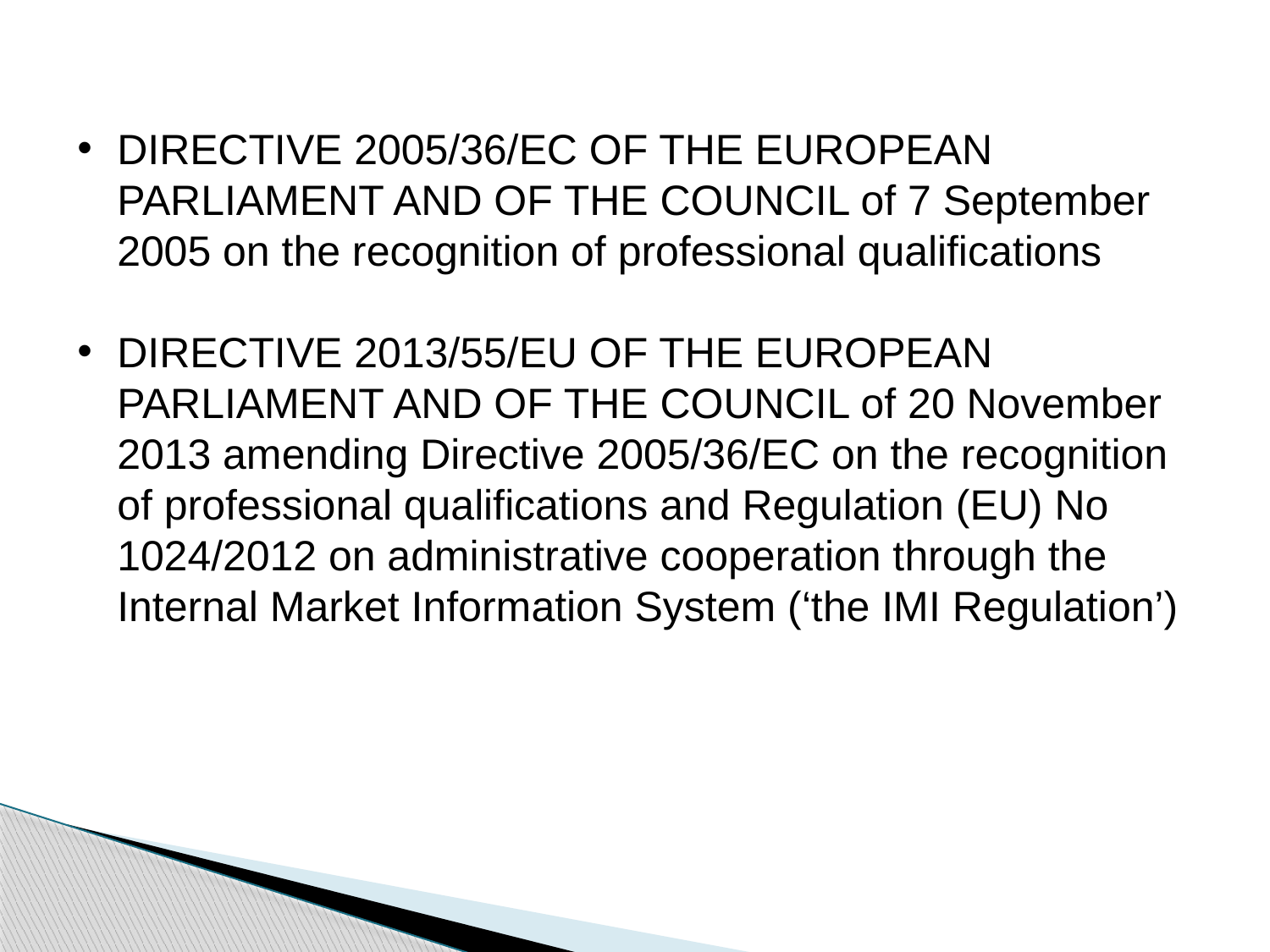

DIRECTIVE 2005/36/EC OF THE EUROPEAN PARLIAMENT AND OF THE COUNCIL of 7 September 2005 on the recognition of professional qualifications

DIRECTIVE 2013/55/EU OF THE EUROPEAN PARLIAMENT AND OF THE COUNCIL of 20 November 2013 amending Directive 2005/36/EC on the recognition of professional qualifications and Regulation (EU) No 1024/2012 on administrative cooperation through the Internal Market Information System (‘the IMI Regulation’)